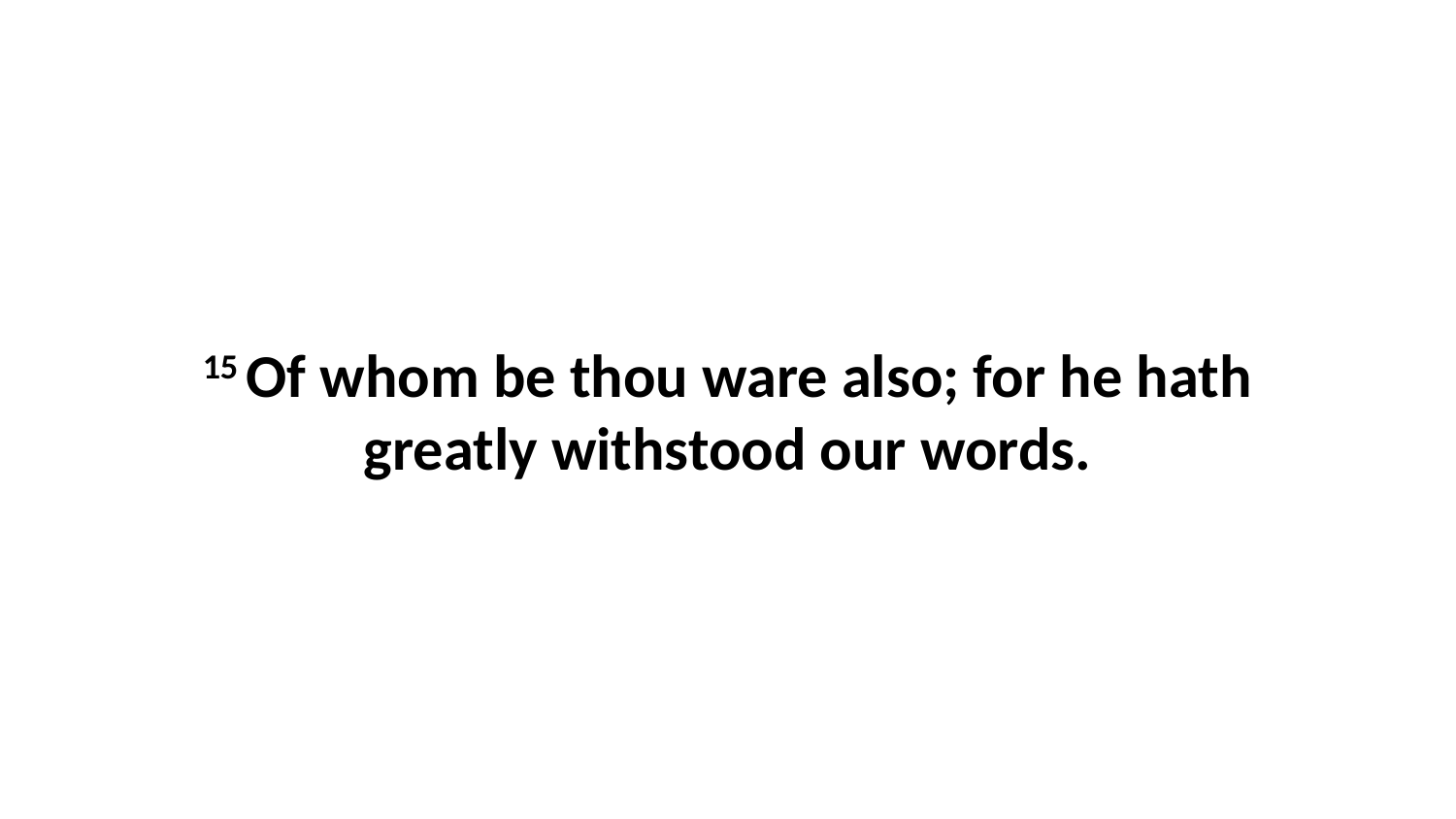

15 Of whom be thou ware also; for he hath greatly withstood our words.